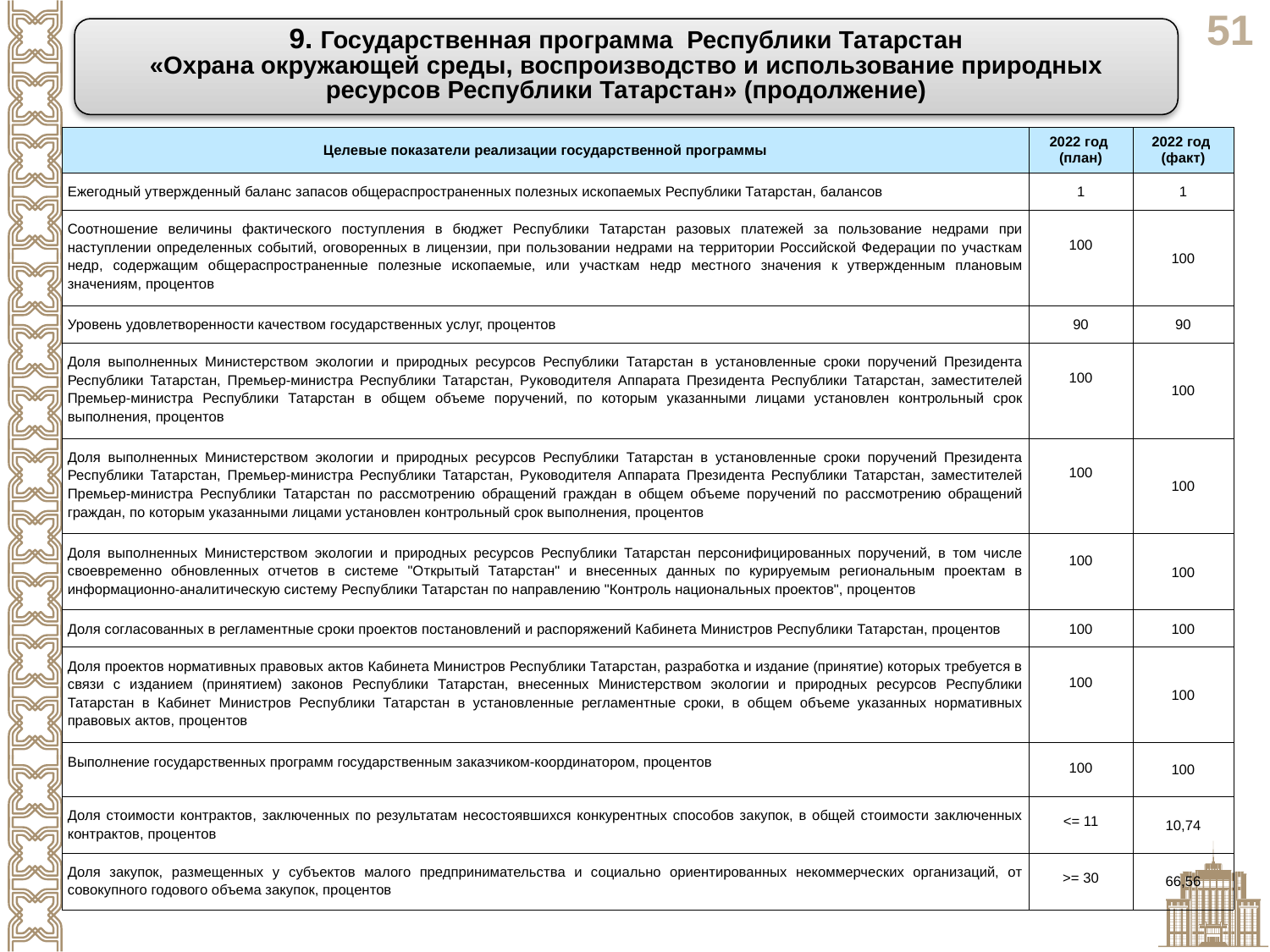

9. Государственная программа  Республики Татарстан
«Охрана окружающей среды, воспроизводство и использование природных ресурсов Республики Татарстан» (продолжение)
| Целевые показатели реализации государственной программы | 2022 год (план) | 2022 год (факт) |
| --- | --- | --- |
| Ежегодный утвержденный баланс запасов общераспространенных полезных ископаемых Республики Татарстан, балансов | 1 | 1 |
| Соотношение величины фактического поступления в бюджет Республики Татарстан разовых платежей за пользование недрами при наступлении определенных событий, оговоренных в лицензии, при пользовании недрами на территории Российской Федерации по участкам недр, содержащим общераспространенные полезные ископаемые, или участкам недр местного значения к утвержденным плановым значениям, процентов | 100 | 100 |
| Уровень удовлетворенности качеством государственных услуг, процентов | 90 | 90 |
| Доля выполненных Министерством экологии и природных ресурсов Республики Татарстан в установленные сроки поручений Президента Республики Татарстан, Премьер-министра Республики Татарстан, Руководителя Аппарата Президента Республики Татарстан, заместителей Премьер-министра Республики Татарстан в общем объеме поручений, по которым указанными лицами установлен контрольный срок выполнения, процентов | 100 | 100 |
| Доля выполненных Министерством экологии и природных ресурсов Республики Татарстан в установленные сроки поручений Президента Республики Татарстан, Премьер-министра Республики Татарстан, Руководителя Аппарата Президента Республики Татарстан, заместителей Премьер-министра Республики Татарстан по рассмотрению обращений граждан в общем объеме поручений по рассмотрению обращений граждан, по которым указанными лицами установлен контрольный срок выполнения, процентов | 100 | 100 |
| Доля выполненных Министерством экологии и природных ресурсов Республики Татарстан персонифицированных поручений, в том числе своевременно обновленных отчетов в системе "Открытый Татарстан" и внесенных данных по курируемым региональным проектам в информационно-аналитическую систему Республики Татарстан по направлению "Контроль национальных проектов", процентов | 100 | 100 |
| Доля согласованных в регламентные сроки проектов постановлений и распоряжений Кабинета Министров Республики Татарстан, процентов | 100 | 100 |
| Доля проектов нормативных правовых актов Кабинета Министров Республики Татарстан, разработка и издание (принятие) которых требуется в связи с изданием (принятием) законов Республики Татарстан, внесенных Министерством экологии и природных ресурсов Республики Татарстан в Кабинет Министров Республики Татарстан в установленные регламентные сроки, в общем объеме указанных нормативных правовых актов, процентов | 100 | 100 |
| Выполнение государственных программ государственным заказчиком-координатором, процентов | 100 | 100 |
| Доля стоимости контрактов, заключенных по результатам несостоявшихся конкурентных способов закупок, в общей стоимости заключенных контрактов, процентов | <= 11 | 10,74 |
| Доля закупок, размещенных у субъектов малого предпринимательства и социально ориентированных некоммерческих организаций, от совокупного годового объема закупок, процентов | >= 30 | 66,56 |